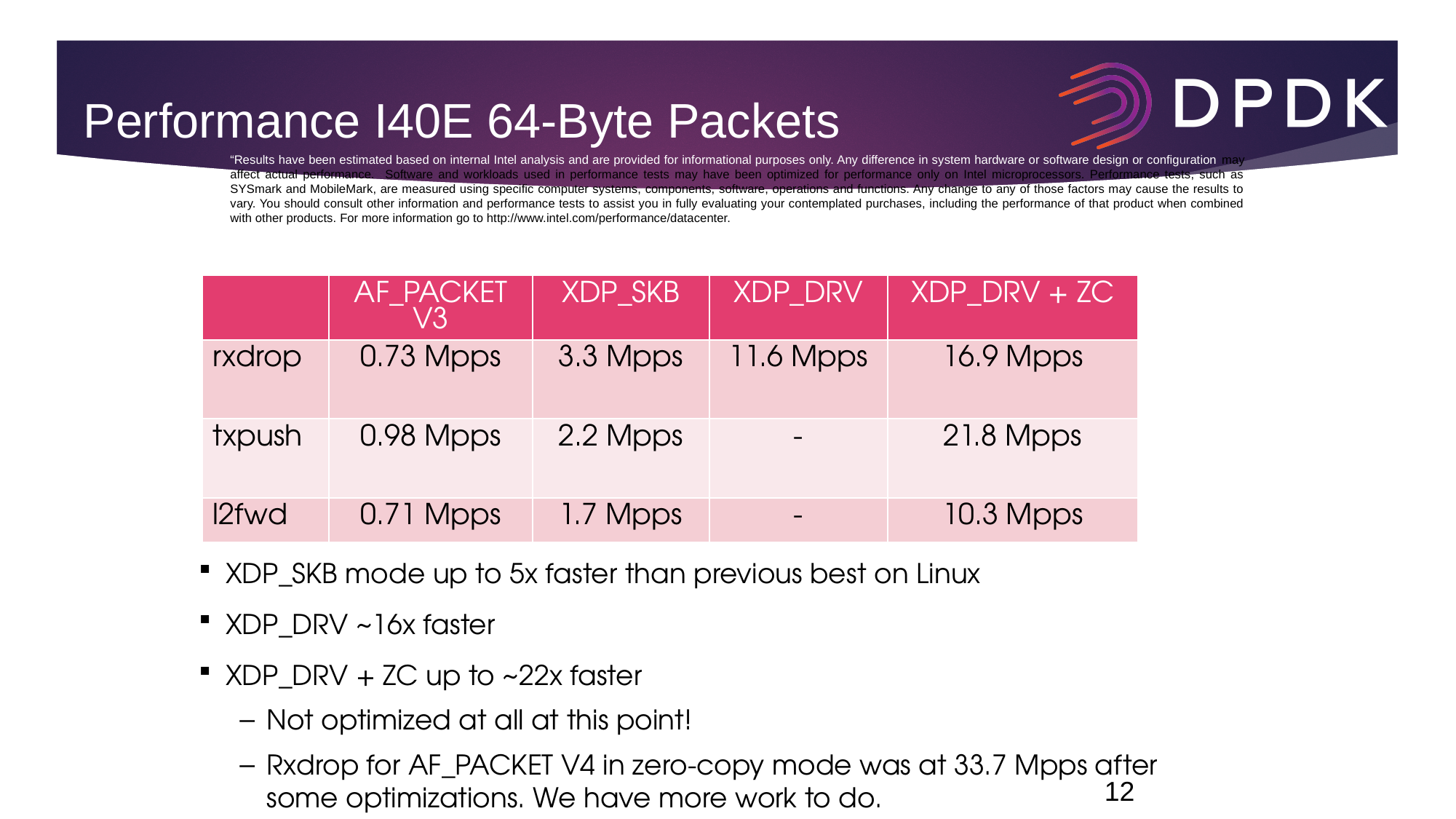

# Performance I40E 64-Byte Packets
“Results have been estimated based on internal Intel analysis and are provided for informational purposes only. Any difference in system hardware or software design or configuration may affect actual performance.  Software and workloads used in performance tests may have been optimized for performance only on Intel microprocessors. Performance tests, such as SYSmark and MobileMark, are measured using specific computer systems, components, software, operations and functions. Any change to any of those factors may cause the results to vary. You should consult other information and performance tests to assist you in fully evaluating your contemplated purchases, including the performance of that product when combined with other products. For more information go to http://www.intel.com/performance/datacenter.
|  | AF\_PACKET V3 | XDP\_SKB | XDP\_DRV | XDP\_DRV + ZC |
| --- | --- | --- | --- | --- |
| rxdrop | 0.73 Mpps | 3.3 Mpps | 11.6 Mpps | 16.9 Mpps |
| txpush | 0.98 Mpps | 2.2 Mpps | - | 21.8 Mpps |
| l2fwd | 0.71 Mpps | 1.7 Mpps | - | 10.3 Mpps |
XDP_SKB mode up to 5x faster than previous best on Linux
XDP_DRV ~16x faster
XDP_DRV + ZC up to ~22x faster
Not optimized at all at this point!
Rxdrop for AF_PACKET V4 in zero-copy mode was at 33.7 Mpps after some optimizations. We have more work to do.

12